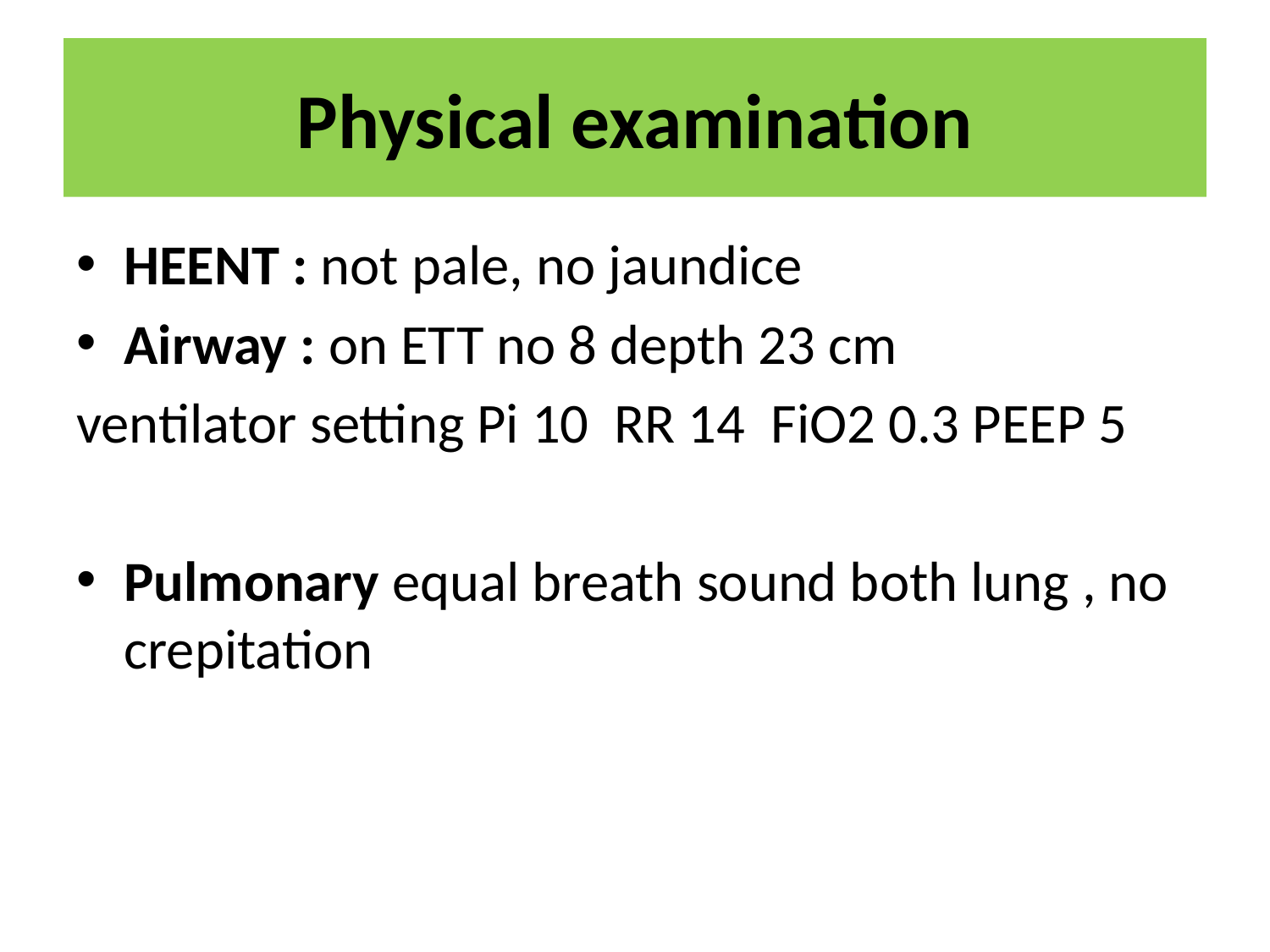

# Physical examination
HEENT : not pale, no jaundice
Airway : on ETT no 8 depth 23 cm
ventilator setting Pi 10  RR 14  FiO2 0.3 PEEP 5

Pulmonary equal breath sound both lung , no crepitation